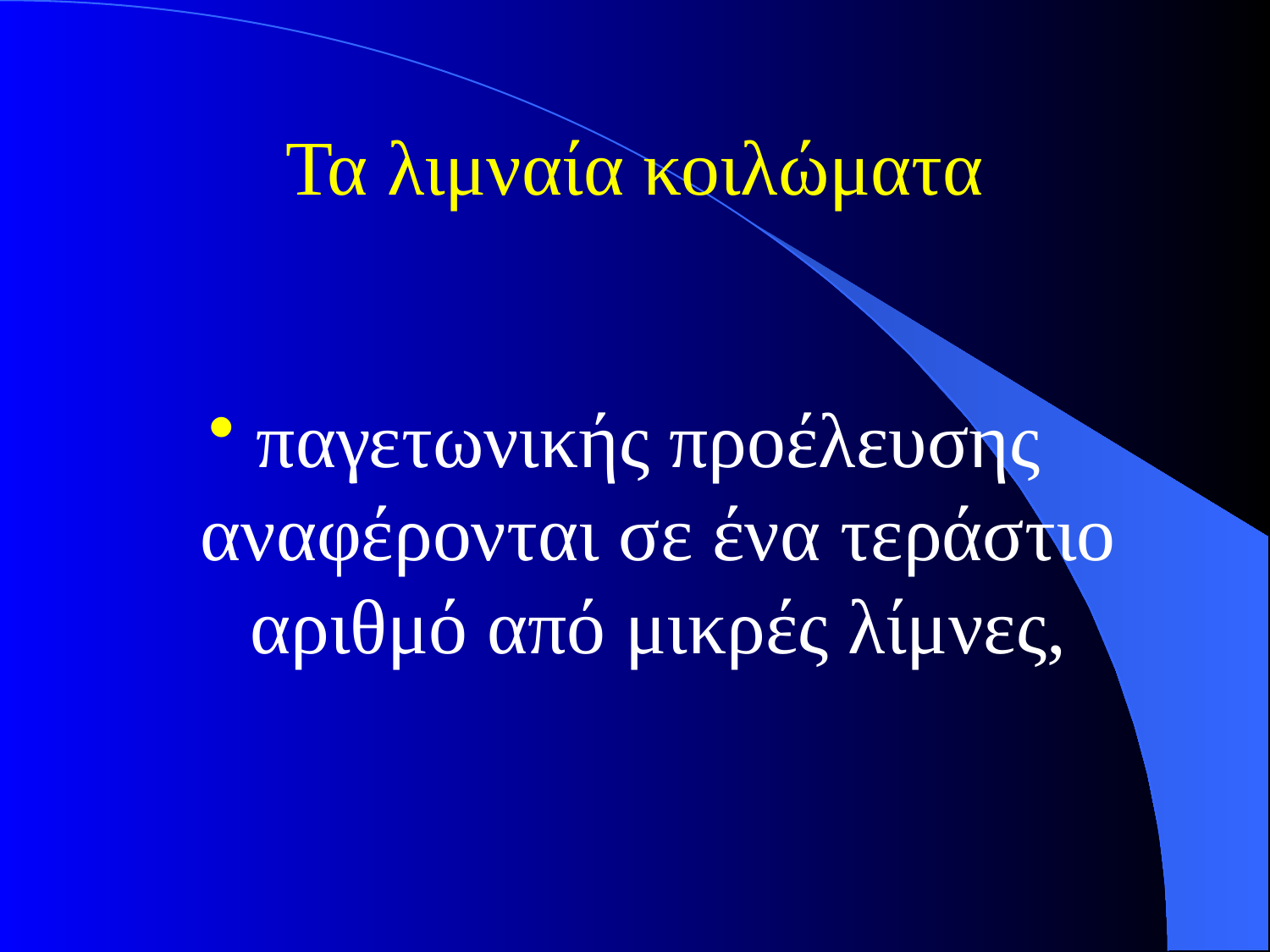

# Τα λιμναία κοιλώματα

παγετωνικής προέλευσης  αναφέρονται σε ένα τεράστιο αριθμό από μικρές λίμνες,